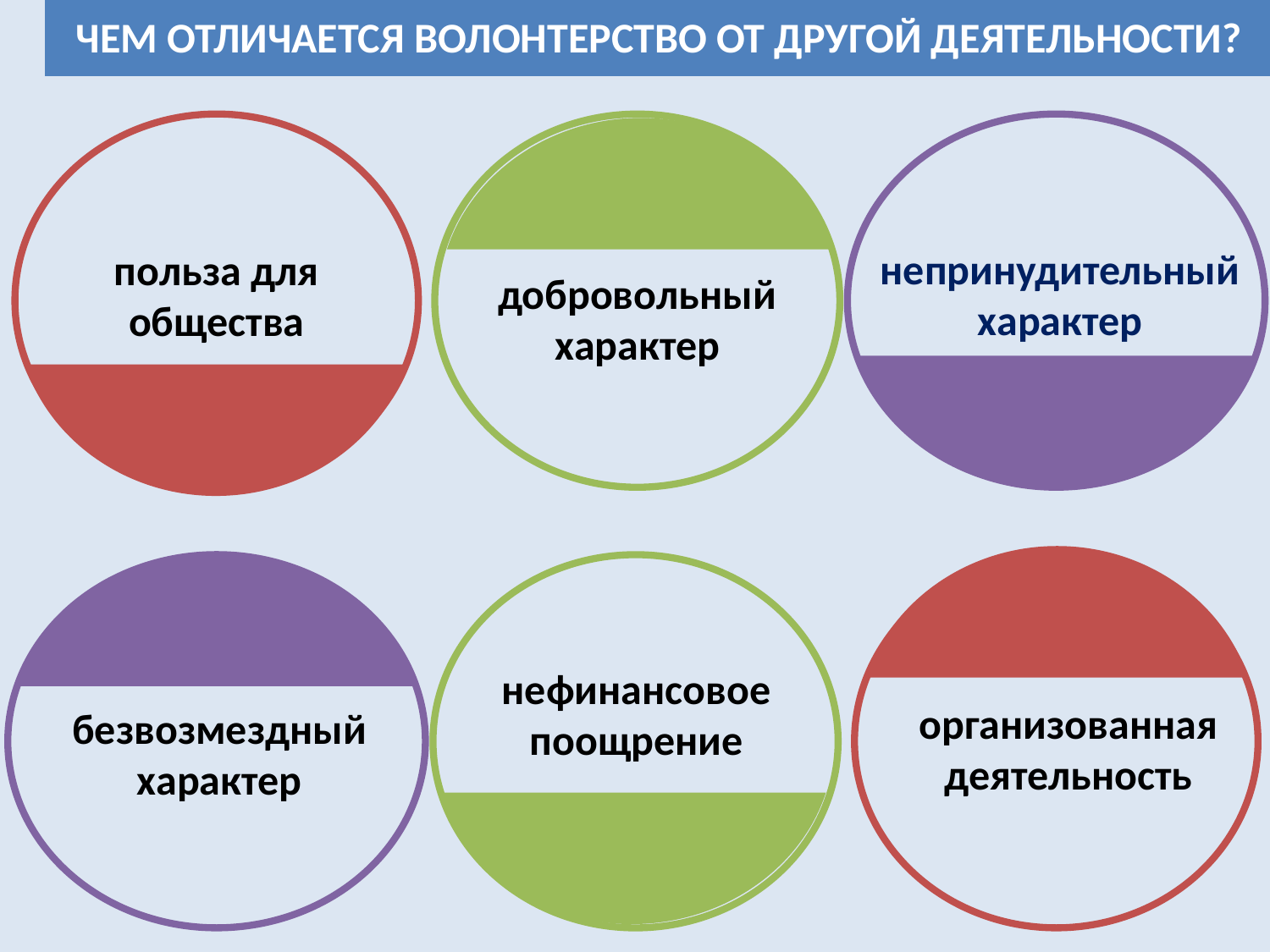

Чем отличается волонтерство от другой деятельности?

непринудительный характер
польза для общества
добровольный характер

нефинансовое поощрение
организованная деятельность
безвозмездный характер